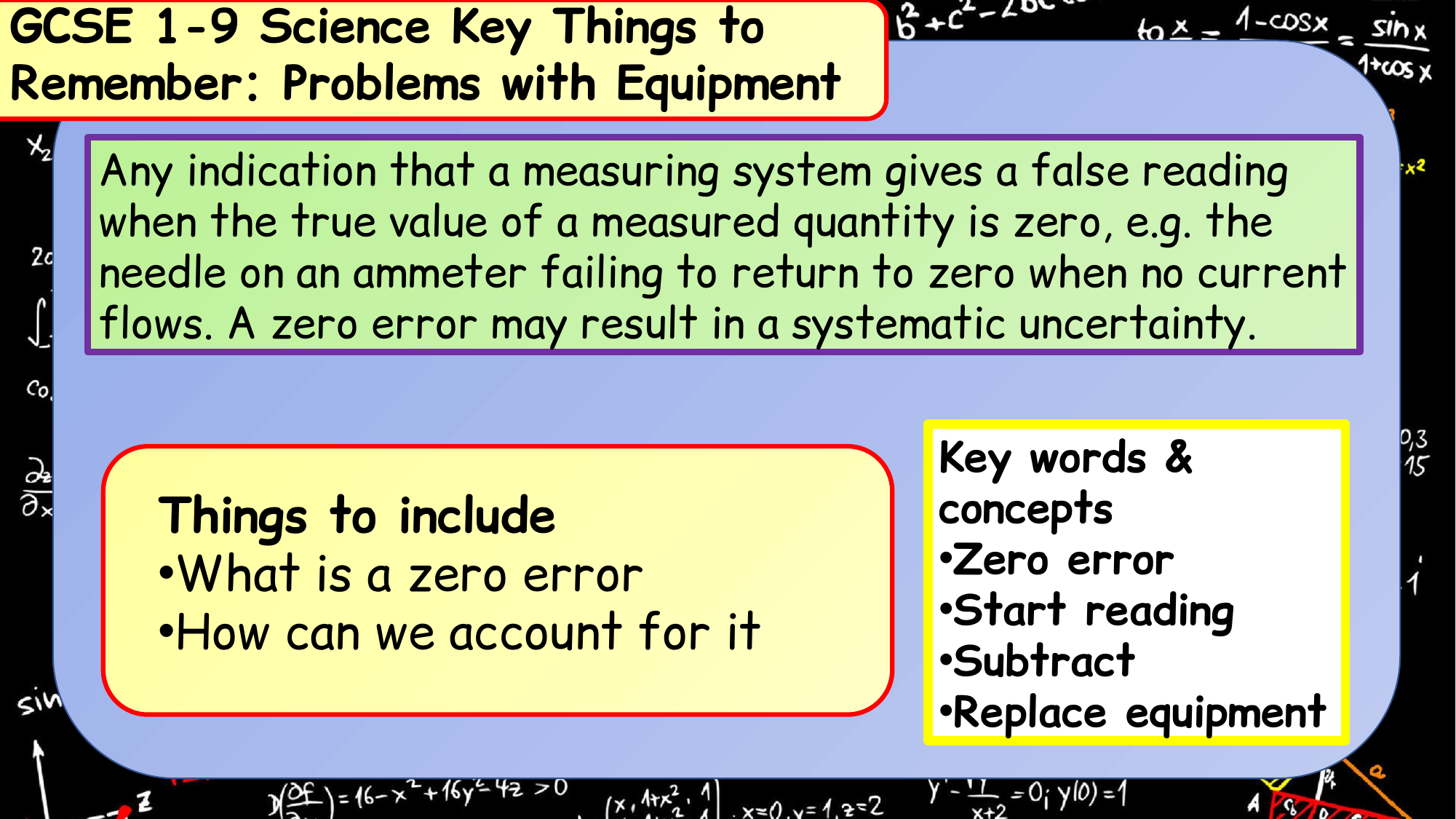

GCSE 1-9 Science Key Things to Remember: Problems with Equipment

Any indication that a measuring system gives a false reading when the true value of a measured quantity is zero, e.g. the needle on an ammeter failing to return to zero when no current flows. A zero error may result in a systematic uncertainty.
Key words & concepts
Zero error
Start reading
Subtract
Replace equipment

Things to include
What is a zero error
How can we account for it